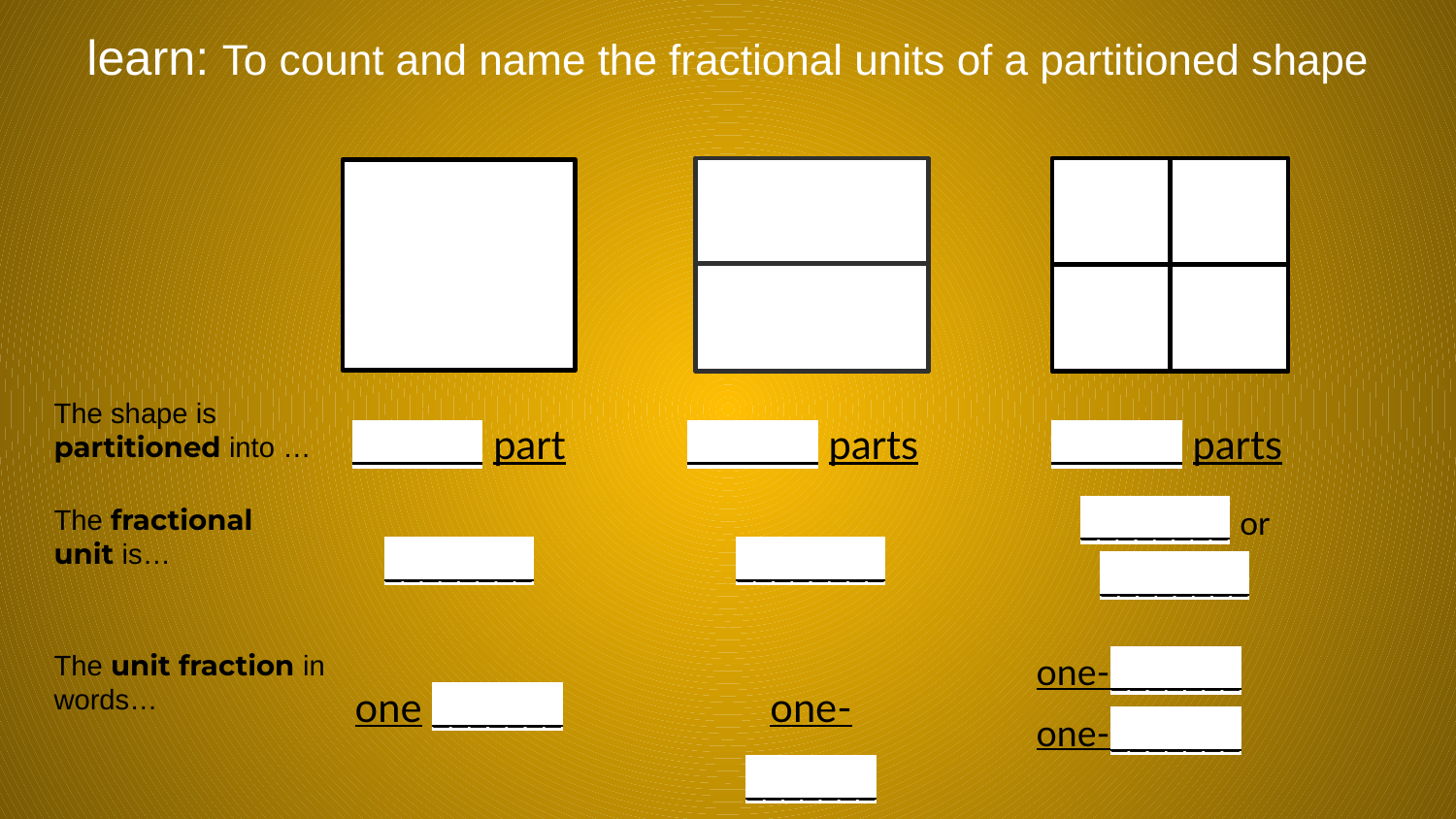

learn: To count and name the fractional units of a partitioned shape

The shape is partitioned into …
_______ part
_______ parts
_______ parts
________ or ________
The fractional unit is…
________
________
one-_______
The unit fraction in words…
one _______
one-_______
one-_______